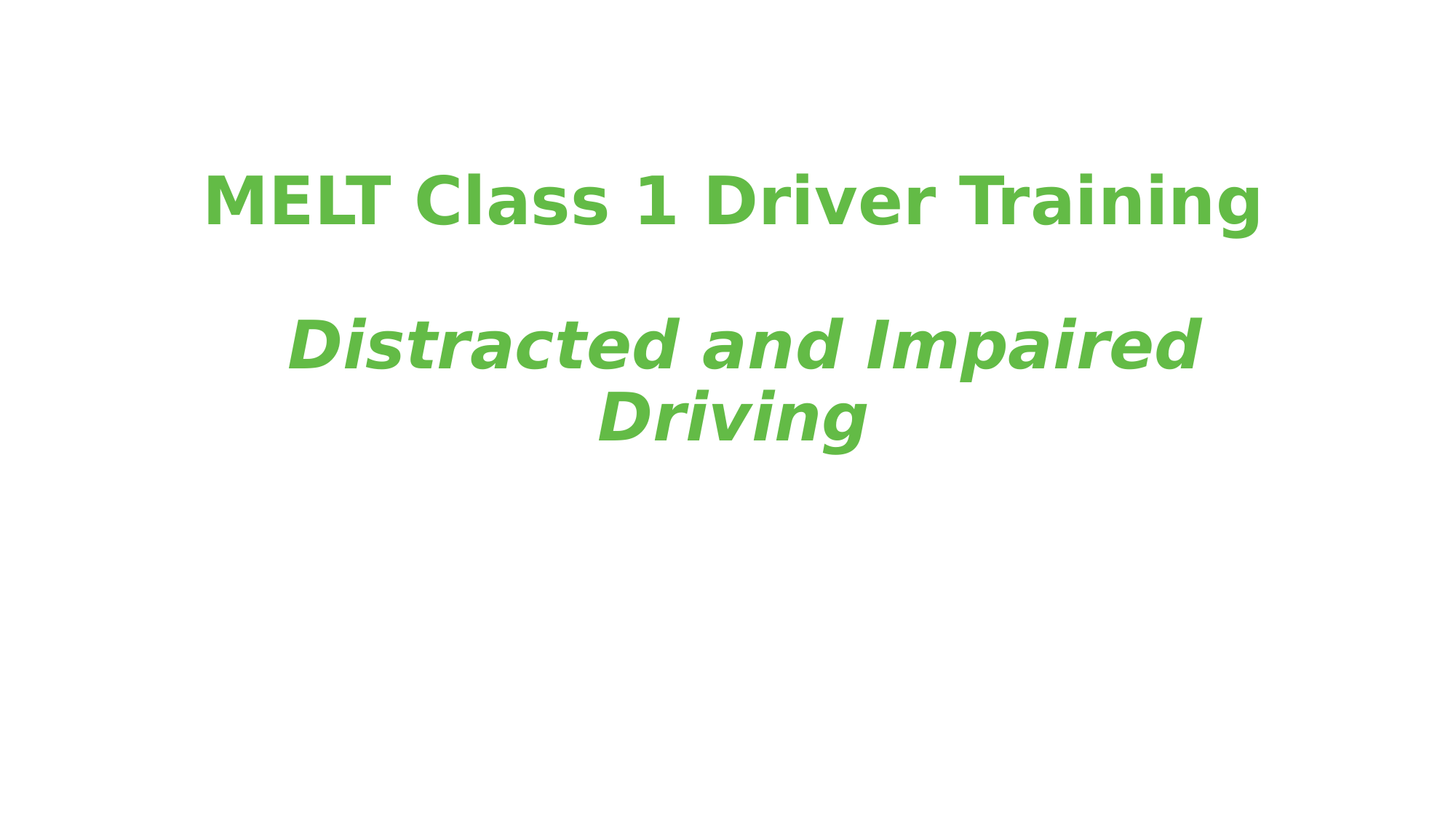

# MELT Class 1 Driver Training Distracted and Impaired Driving